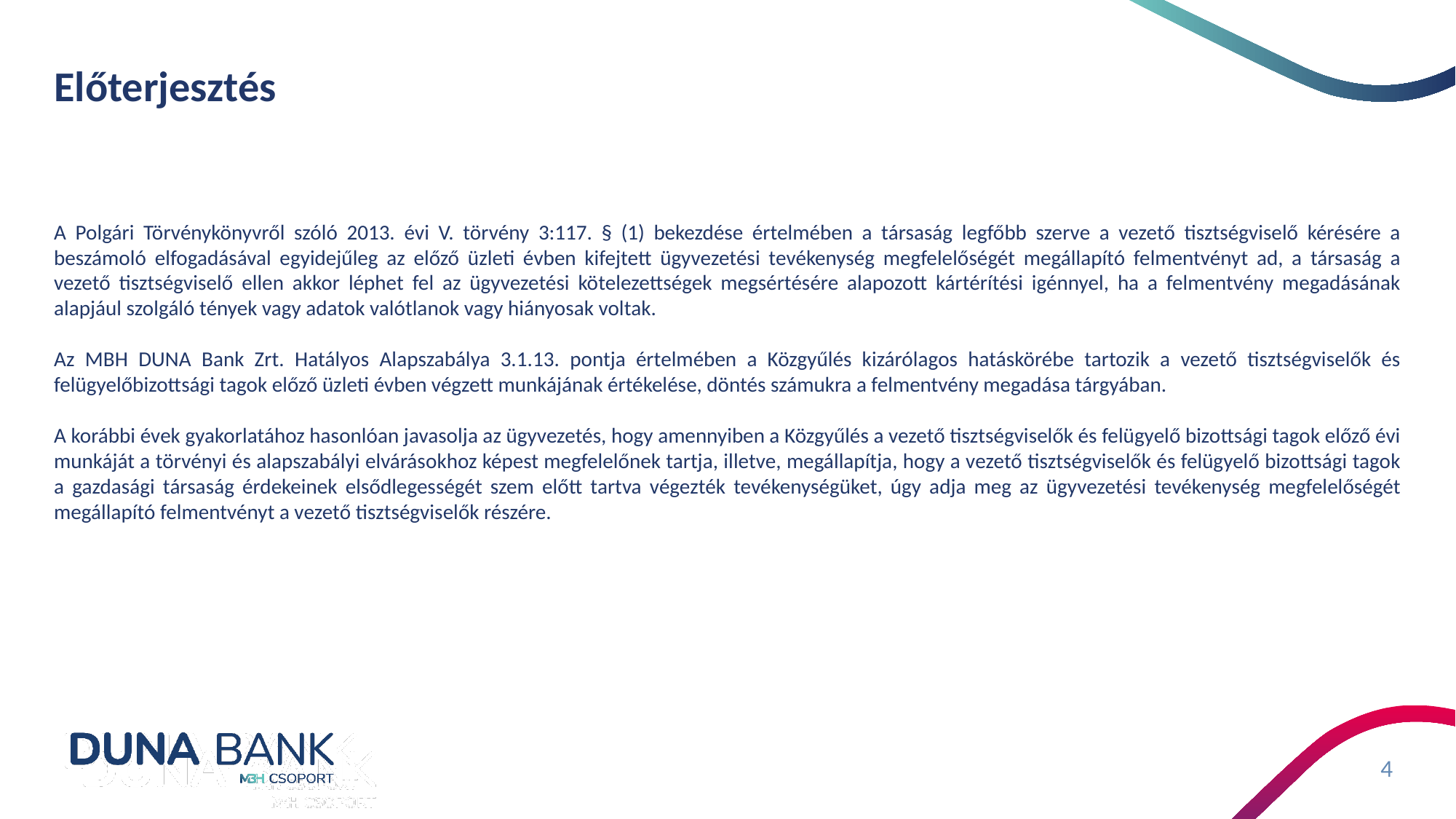

# Előterjesztés

A Polgári Törvénykönyvről szóló 2013. évi V. törvény 3:117. § (1) bekezdése értelmében a társaság legfőbb szerve a vezető tisztségviselő kérésére a beszámoló elfogadásával egyidejűleg az előző üzleti évben kifejtett ügyvezetési tevékenység megfelelőségét megállapító felmentvényt ad, a társaság a vezető tisztségviselő ellen akkor léphet fel az ügyvezetési kötelezettségek megsértésére alapozott kártérítési igénnyel, ha a felmentvény megadásának alapjául szolgáló tények vagy adatok valótlanok vagy hiányosak voltak.

Az MBH DUNA Bank Zrt. Hatályos Alapszabálya 3.1.13. pontja értelmében a Közgyűlés kizárólagos hatáskörébe tartozik a vezető tisztségviselők és felügyelőbizottsági tagok előző üzleti évben végzett munkájának értékelése, döntés számukra a felmentvény megadása tárgyában.

A korábbi évek gyakorlatához hasonlóan javasolja az ügyvezetés, hogy amennyiben a Közgyűlés a vezető tisztségviselők és felügyelő bizottsági tagok előző évi munkáját a törvényi és alapszabályi elvárásokhoz képest megfelelőnek tartja, illetve, megállapítja, hogy a vezető tisztségviselők és felügyelő bizottsági tagok a gazdasági társaság érdekeinek elsődlegességét szem előtt tartva végezték tevékenységüket, úgy adja meg az ügyvezetési tevékenység megfelelőségét megállapító felmentvényt a vezető tisztségviselők részére.